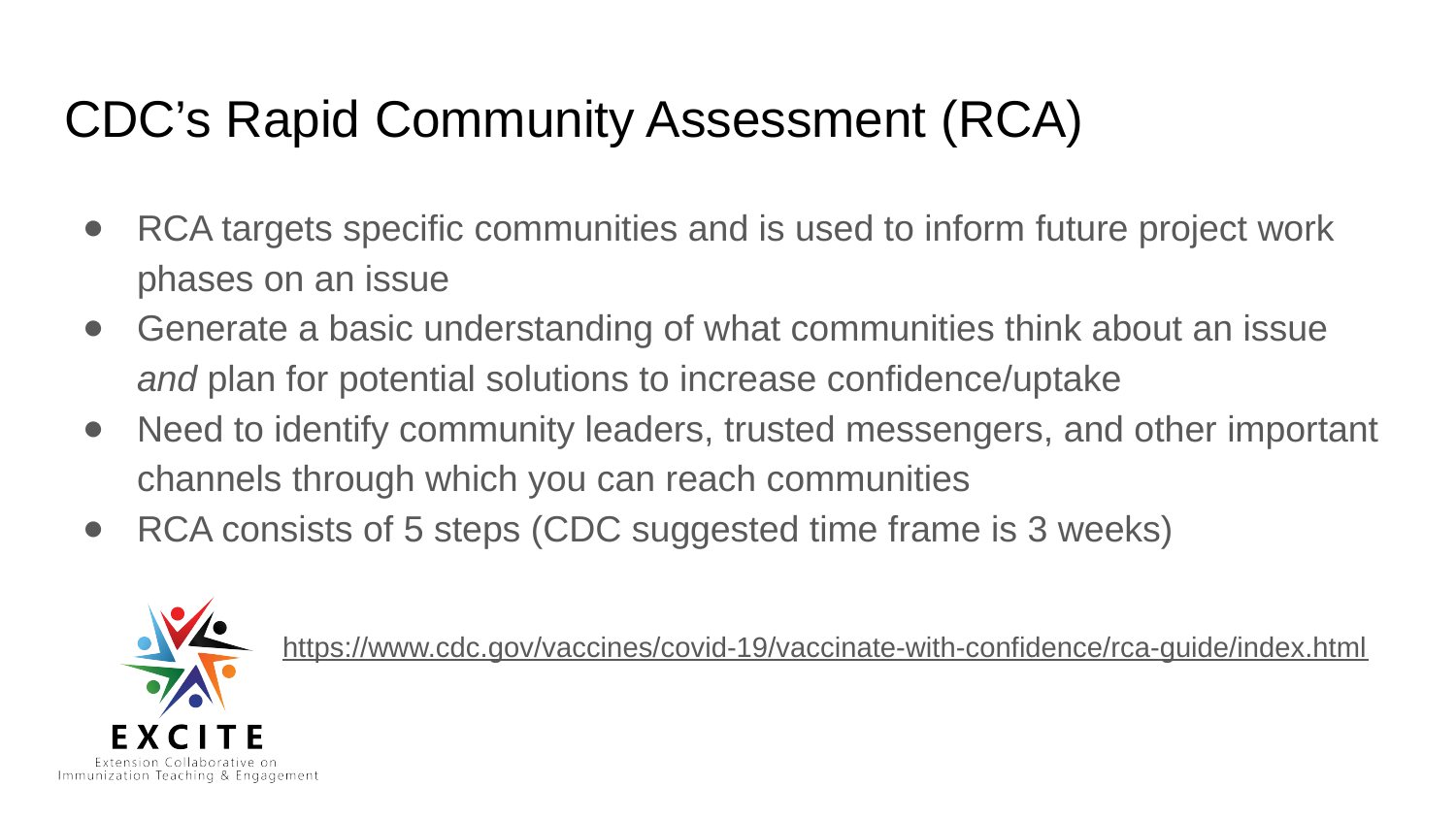

# CDC’s Rapid Community Assessment (RCA)
RCA targets specific communities and is used to inform future project work phases on an issue
Generate a basic understanding of what communities think about an issue and plan for potential solutions to increase confidence/uptake
Need to identify community leaders, trusted messengers, and other important channels through which you can reach communities
RCA consists of 5 steps (CDC suggested time frame is 3 weeks)

https://www.cdc.gov/vaccines/covid-19/vaccinate-with-confidence/rca-guide/index.html